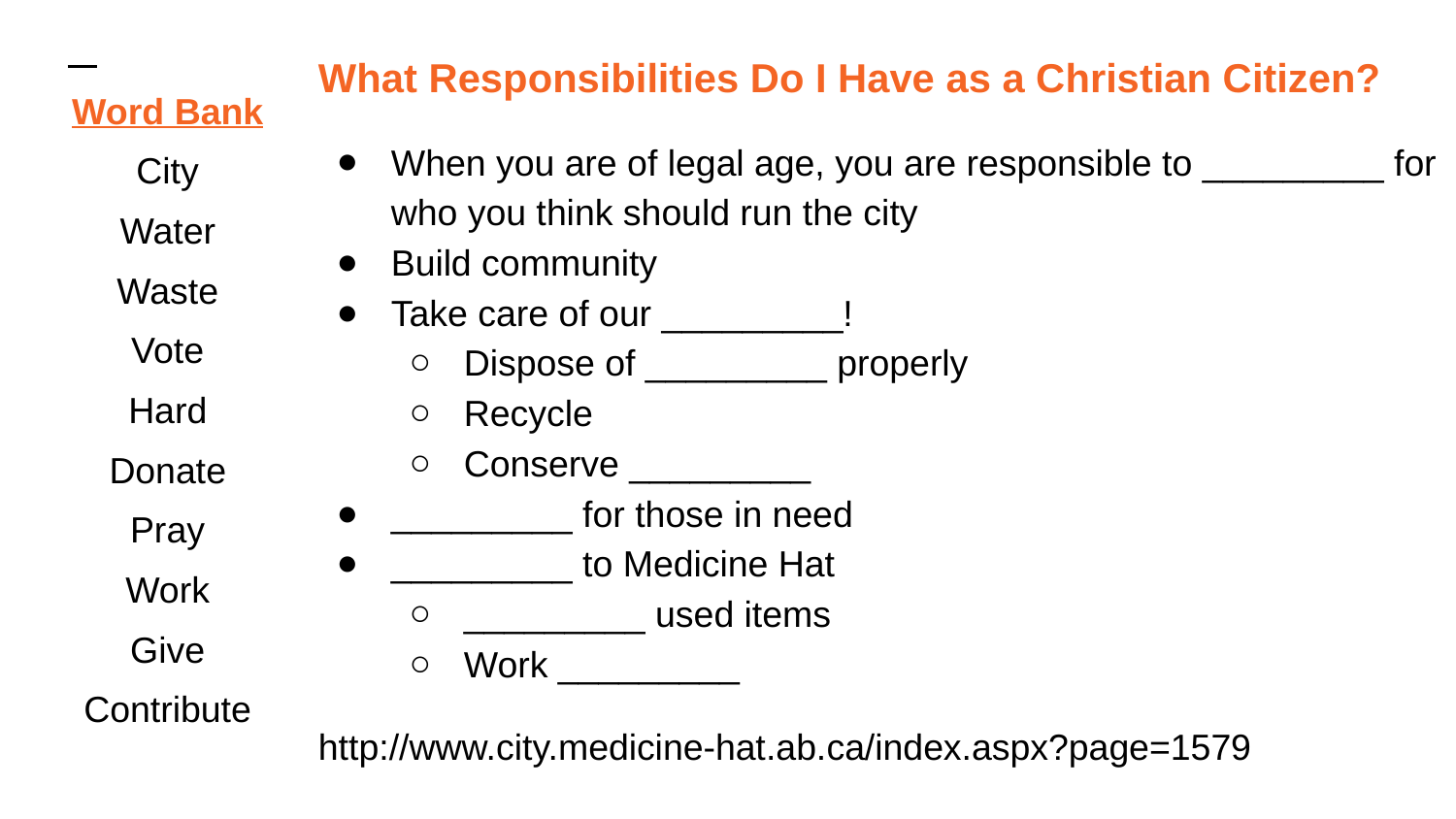

Word Bank
City
Water
Waste
Vote
Hard
Donate
Pray
Work
Give
Contribute

What Responsibilities Do I Have as a Christian Citizen?
When you are of legal age, you are responsible to _________ for who you think should run the city
Build community
Take care of our _________!
Dispose of _________ properly
Recycle
Conserve _________
_________ for those in need
_________ to Medicine Hat
_________ used items
Work _________
http://www.city.medicine-hat.ab.ca/index.aspx?page=1579